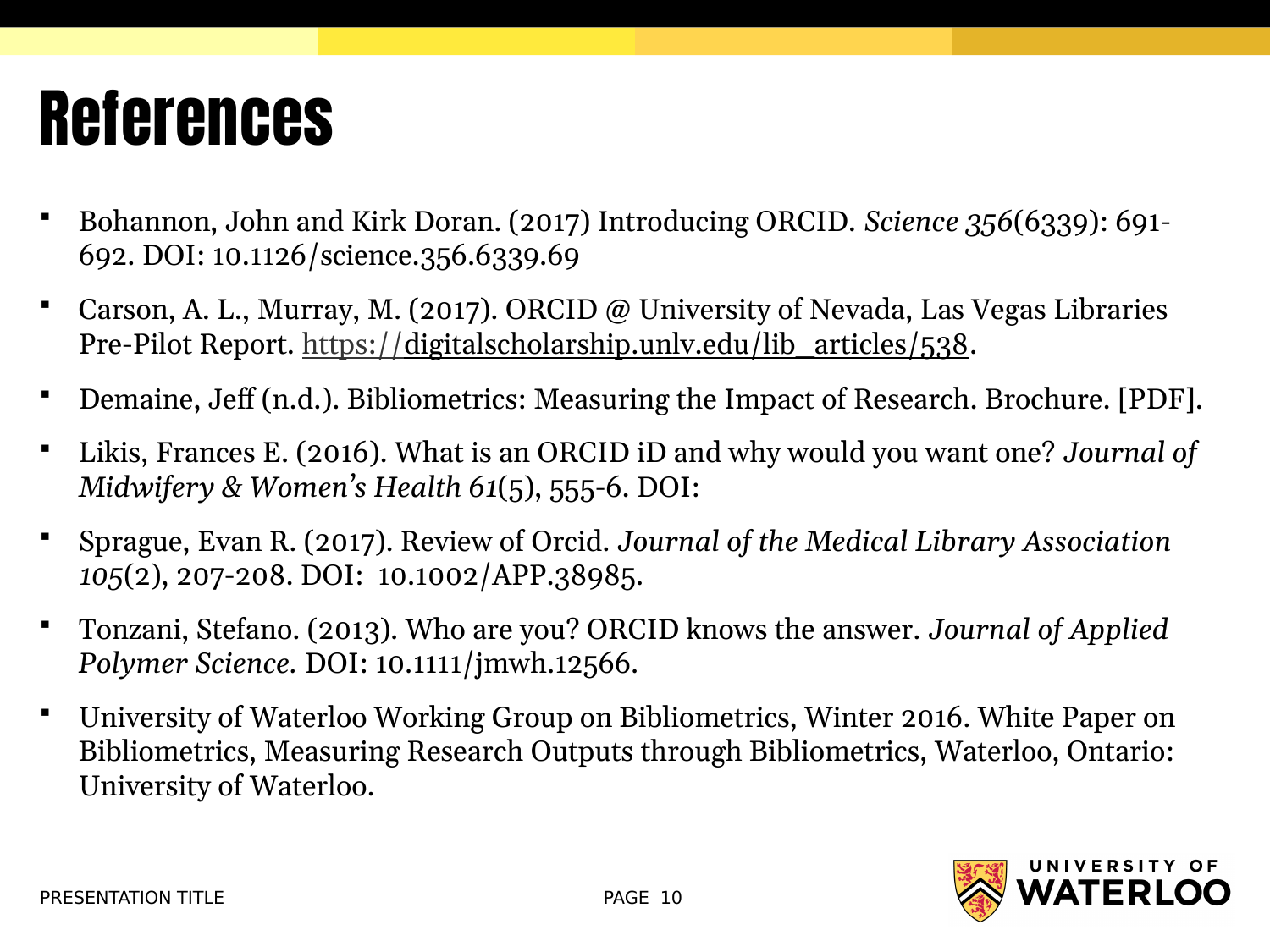

# References
Bohannon, John and Kirk Doran. (2017) Introducing ORCID. Science 356(6339): 691-692. DOI: 10.1126/science.356.6339.69
Carson, A. L., Murray, M. (2017). ORCID @ University of Nevada, Las Vegas Libraries Pre-Pilot Report. https://digitalscholarship.unlv.edu/lib_articles/538.
Demaine, Jeff (n.d.). Bibliometrics: Measuring the Impact of Research. Brochure. [PDF].
Likis, Frances E. (2016). What is an ORCID iD and why would you want one? Journal of Midwifery & Women’s Health 61(5), 555-6. DOI:
Sprague, Evan R. (2017). Review of Orcid. Journal of the Medical Library Association 105(2), 207-208. DOI:  10.1002/APP.38985.
Tonzani, Stefano. (2013). Who are you? ORCID knows the answer. Journal of Applied Polymer Science. DOI: 10.1111/jmwh.12566.
University of Waterloo Working Group on Bibliometrics, Winter 2016. White Paper on Bibliometrics, Measuring Research Outputs through Bibliometrics, Waterloo, Ontario: University of Waterloo.
PRESENTATION TITLE
PAGE  10